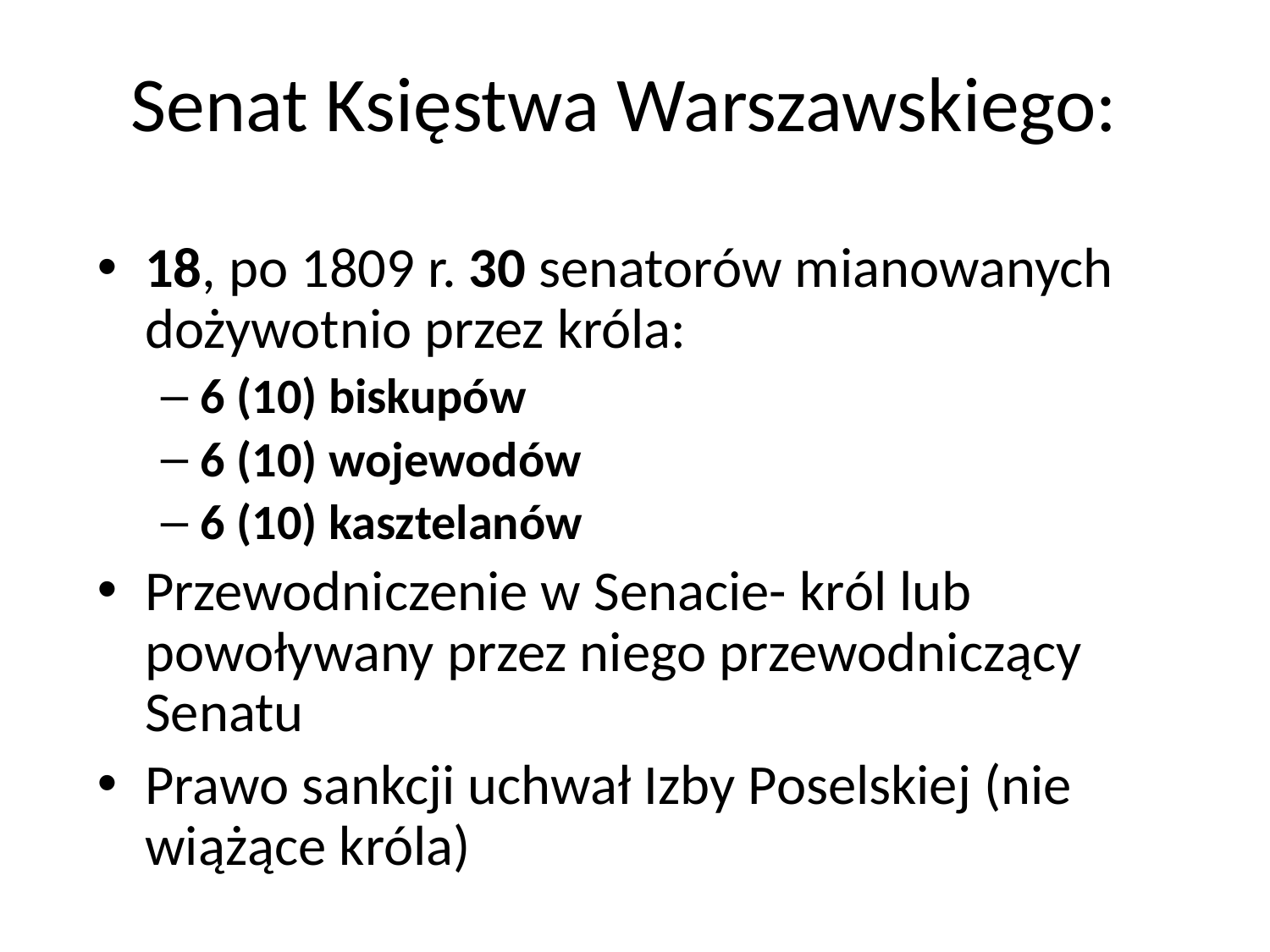

# Senat Księstwa Warszawskiego:
18, po 1809 r. 30 senatorów mianowanych dożywotnio przez króla:
6 (10) biskupów
6 (10) wojewodów
6 (10) kasztelanów
Przewodniczenie w Senacie- król lub powoływany przez niego przewodniczący Senatu
Prawo sankcji uchwał Izby Poselskiej (nie wiążące króla)